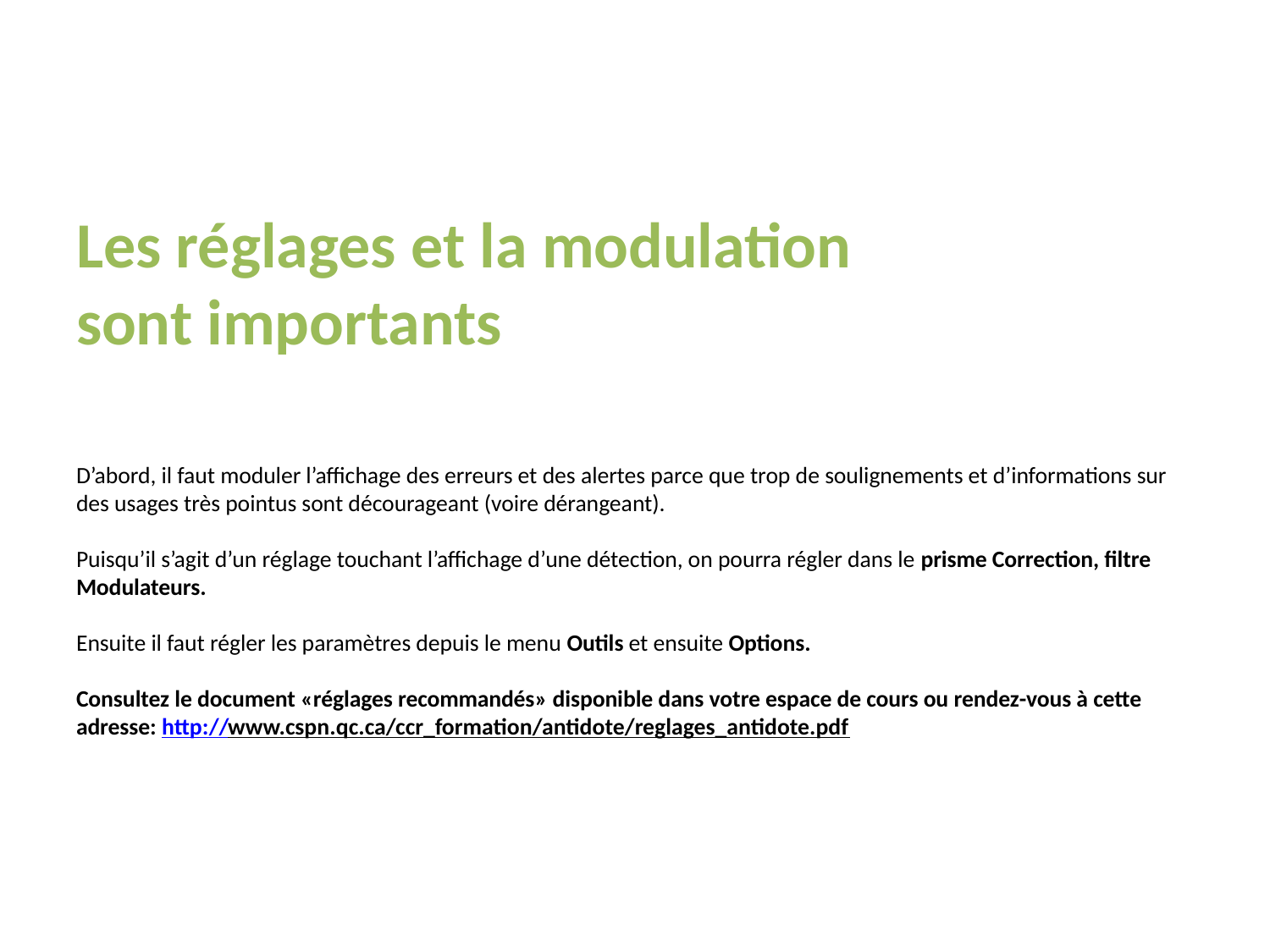

# Les réglages et la modulation sont importants D’abord, il faut moduler l’affichage des erreurs et des alertes parce que trop de soulignements et d’informations sur des usages très pointus sont décourageant (voire dérangeant). Puisqu’il s’agit d’un réglage touchant l’affichage d’une détection, on pourra régler dans le prisme Correction, filtre Modulateurs. Ensuite il faut régler les paramètres depuis le menu Outils et ensuite Options. Consultez le document «réglages recommandés» disponible dans votre espace de cours ou rendez-vous à cette adresse: http://www.cspn.qc.ca/ccr_formation/antidote/reglages_antidote.pdf